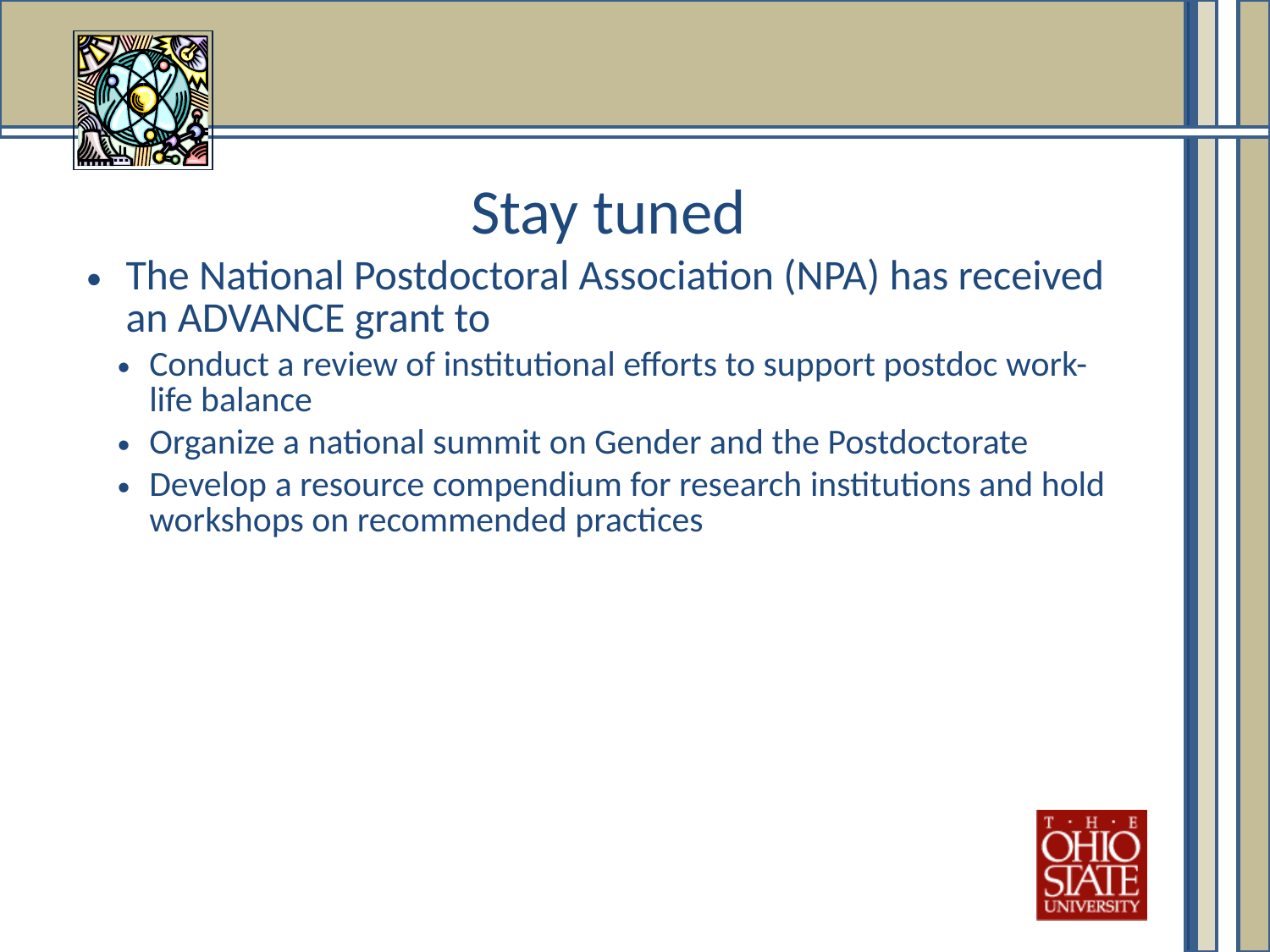

Stay tuned
The National Postdoctoral Association (NPA) has received an ADVANCE grant to
Conduct a review of institutional efforts to support postdoc work-life balance
Organize a national summit on Gender and the Postdoctorate
Develop a resource compendium for research institutions and hold workshops on recommended practices